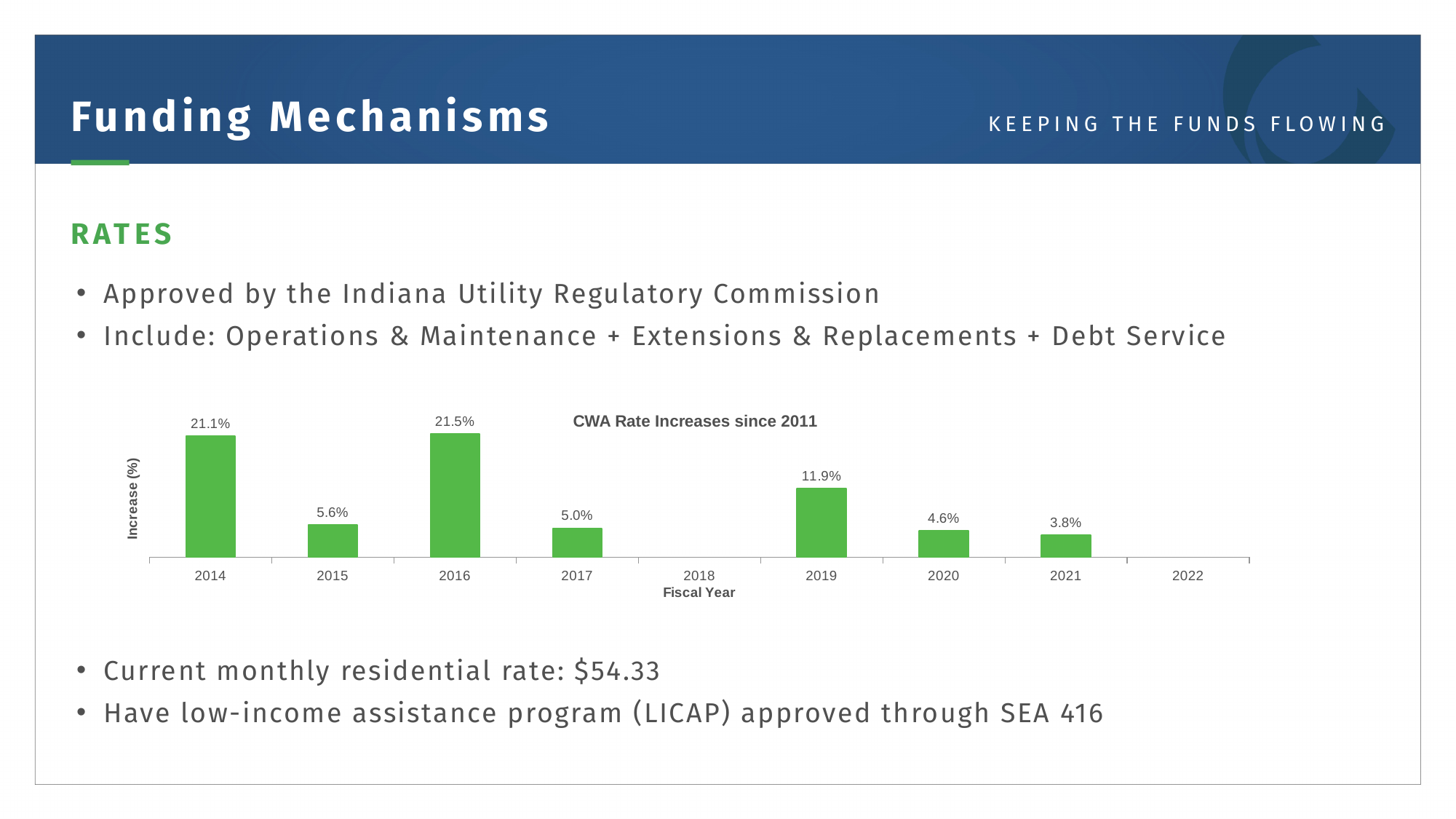

Funding Mechanisms
RATES
Approved by the Indiana Utility Regulatory Commission
Include: Operations & Maintenance + Extensions & Replacements + Debt Service

Current monthly residential rate: $54.33
Have low-income assistance program (LICAP) approved through SEA 416

### Chart: CWA Rate Increases since 2011

| Category | Series 1 |
|---|---|
| 2014 | 0.211 |
| 2015 | 0.056 |
| 2016 | 0.2149 |
| 2017 | 0.0502 |
| 2018 | None |
| 2019 | 0.119 |
| 2020 | 0.046 |
| 2021 | 0.038 |
| 2022 | None |